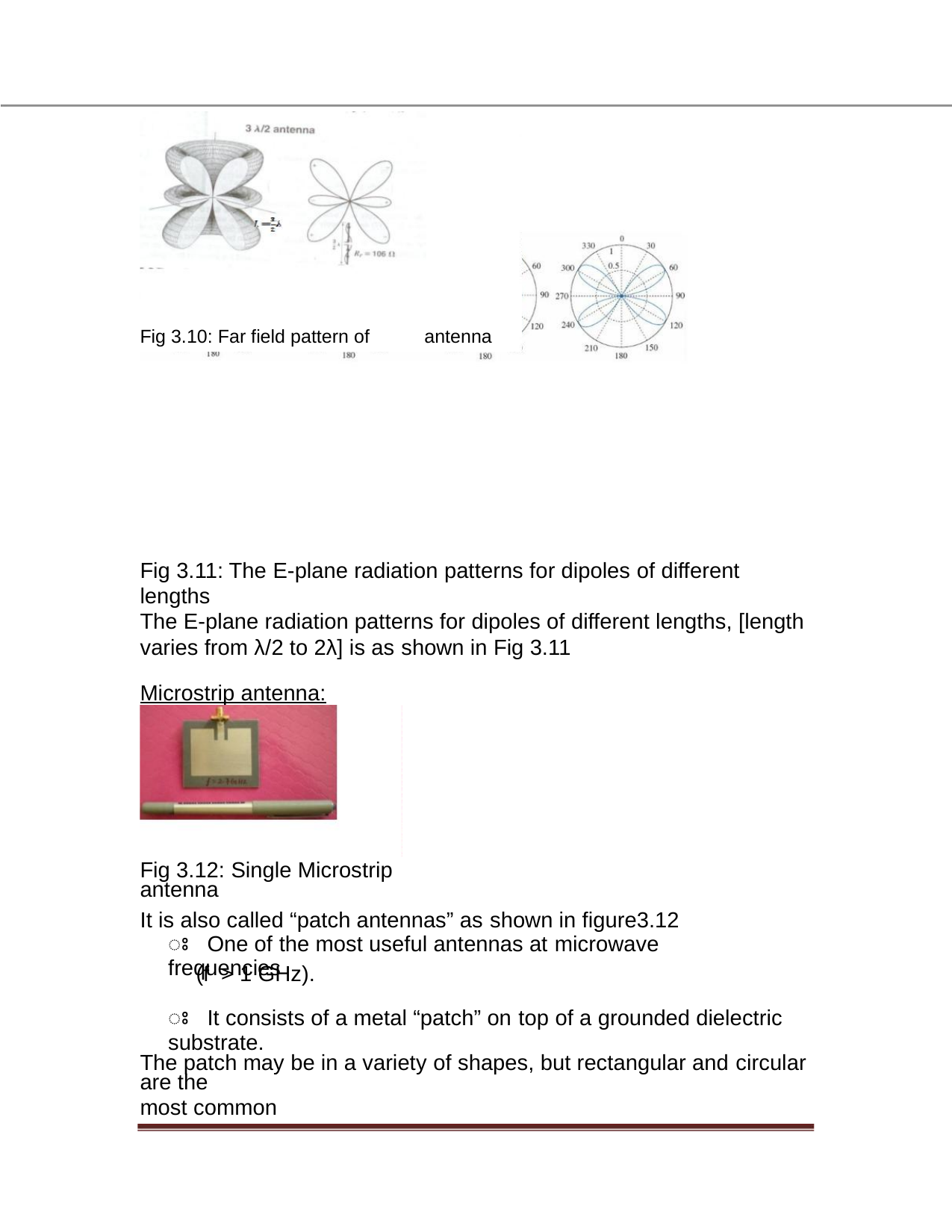

Fig 3.10: Far field pattern of
antenna
Fig 3.11: The E-plane radiation patterns for dipoles of different lengths
The E-plane radiation patterns for dipoles of different lengths, [length
varies from λ/2 to 2λ] is as shown in Fig 3.11
Microstrip antenna:

Fig 3.12: Single Microstrip antenna
It is also called “patch antennas” as shown in figure3.12
ꢁ One of the most useful antennas at microwave frequencies
(f > 1 GHz).
ꢁ It consists of a metal “patch” on top of a grounded dielectric substrate.
The patch may be in a variety of shapes, but rectangular and circular are the
most common